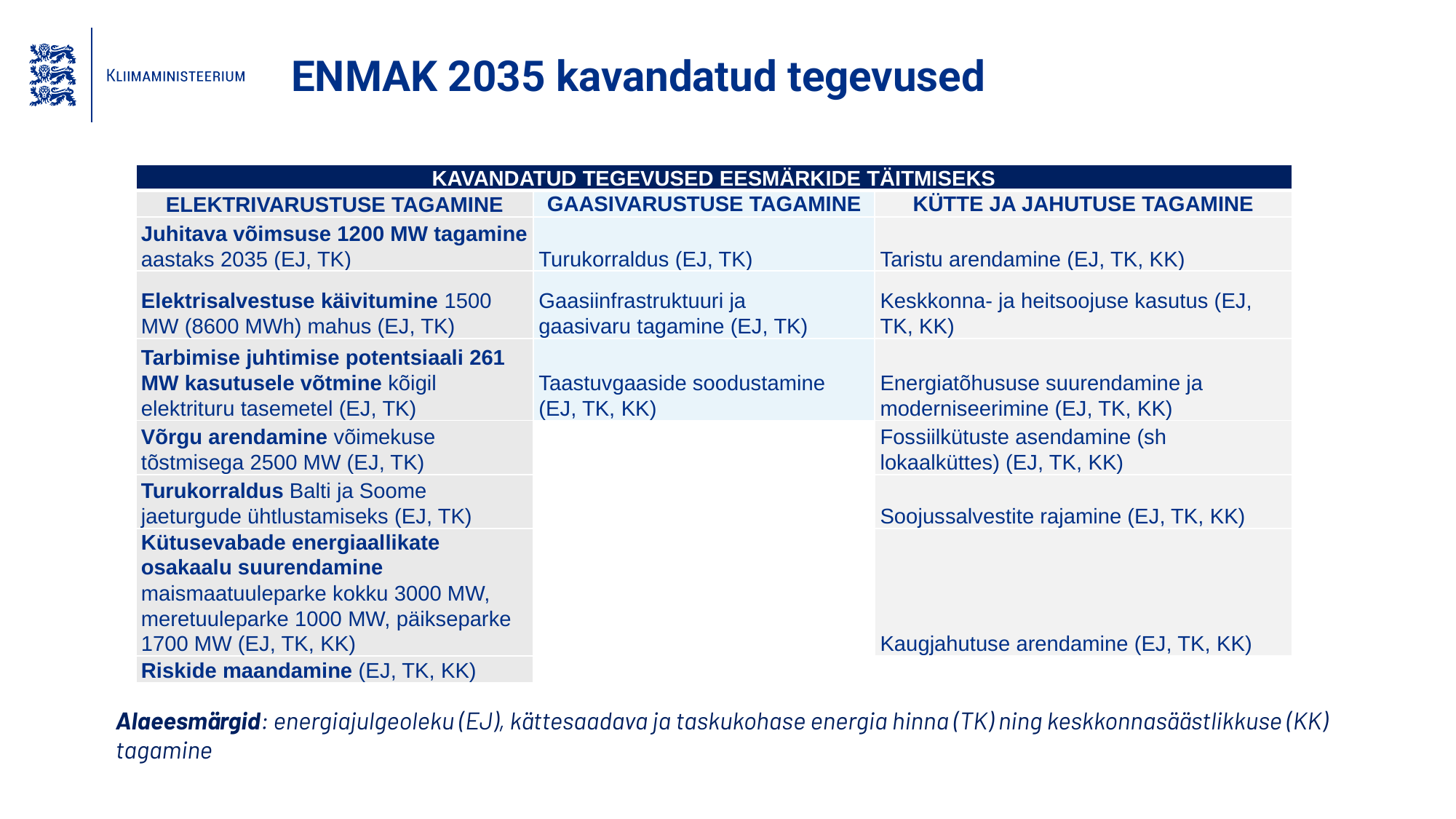

ENMAK 2035 kavandatud tegevused
| KAVANDATUD TEGEVUSED EESMÄRKIDE TÄITMISEKS |  |  |
| --- | --- | --- |
| ELEKTRIVARUSTUSE TAGAMINE | GAASIVARUSTUSE TAGAMINE | KÜTTE JA JAHUTUSE TAGAMINE |
| Juhitava võimsuse 1200 MW tagamine aastaks 2035 (EJ, TK) | Turukorraldus (EJ, TK) | Taristu arendamine (EJ, TK, KK) |
| Elektrisalvestuse käivitumine 1500 MW (8600 MWh) mahus (EJ, TK) | Gaasiinfrastruktuuri ja gaasivaru tagamine (EJ, TK) | Keskkonna- ja heitsoojuse kasutus (EJ, TK, KK) |
| Tarbimise juhtimise potentsiaali 261 MW kasutusele võtmine kõigil elektrituru tasemetel (EJ, TK) | Taastuvgaaside soodustamine (EJ, TK, KK) | Energiatõhususe suurendamine ja moderniseerimine (EJ, TK, KK) |
| Võrgu arendamine võimekuse tõstmisega 2500 MW (EJ, TK) |  | Fossiilkütuste asendamine (sh lokaalküttes) (EJ, TK, KK) |
| Turukorraldus Balti ja Soome jaeturgude ühtlustamiseks (EJ, TK) |  | Soojussalvestite rajamine (EJ, TK, KK) |
| Kütusevabade energiaallikate osakaalu suurendamine maismaatuuleparke kokku 3000 MW, meretuuleparke 1000 MW, päikseparke 1700 MW (EJ, TK, KK) |  | Kaugjahutuse arendamine (EJ, TK, KK) |
| Riskide maandamine (EJ, TK, KK) |  |  |
Alaeesmärgid: energiajulgeoleku (EJ), kättesaadava ja taskukohase energia hinna (TK) ning keskkonnasäästlikkuse (KK) tagamine